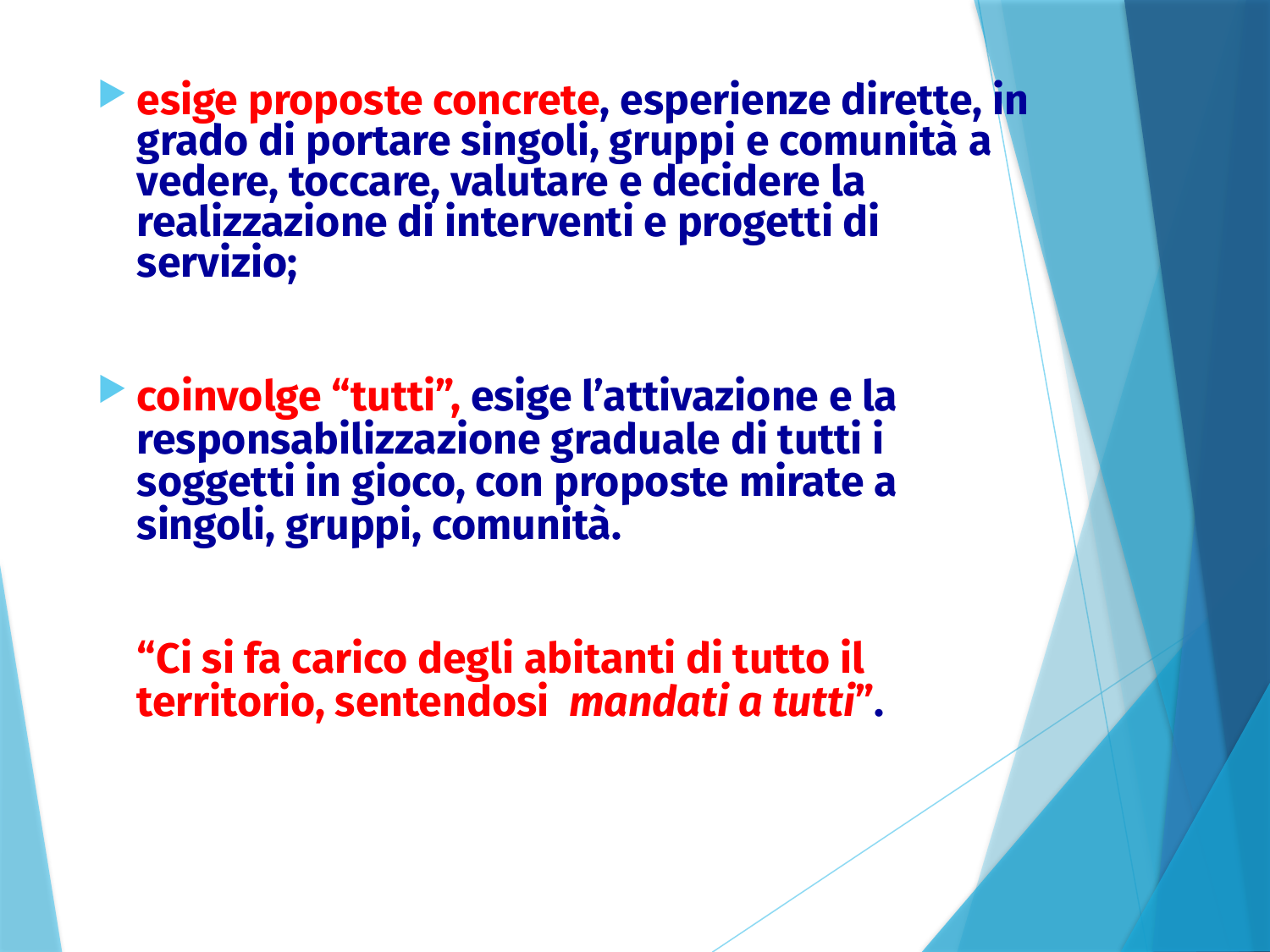

esige proposte concrete, esperienze dirette, in grado di portare singoli, gruppi e comunità a vedere, toccare, valutare e decidere la realizzazione di interventi e progetti di servizio;

coinvolge “tutti”, esige l’attivazione e la responsabilizzazione graduale di tutti i soggetti in gioco, con proposte mirate a singoli, gruppi, comunità.

	“Ci si fa carico degli abitanti di tutto il territorio, sentendosi  mandati a tutti”.